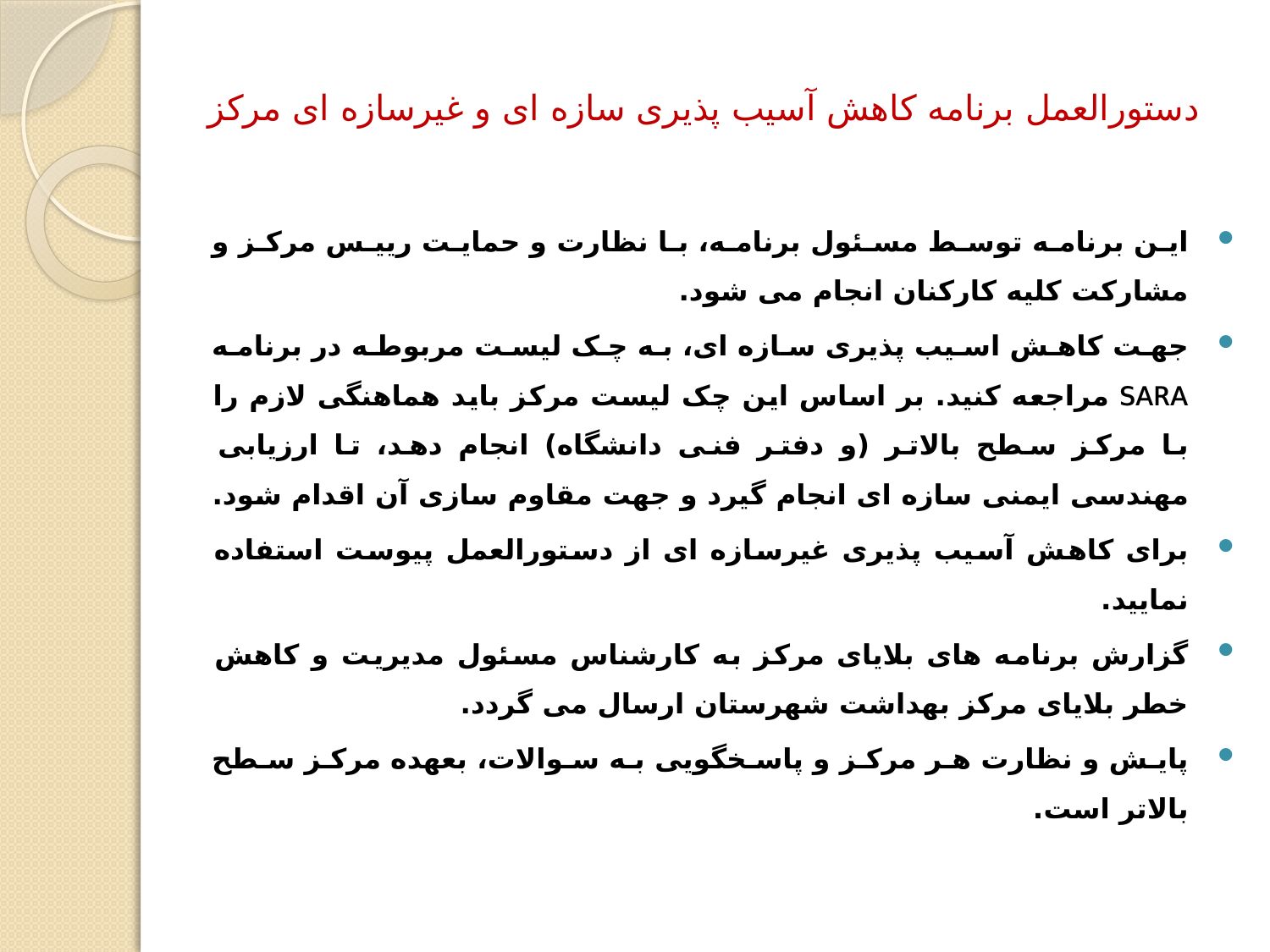

# دستورالعمل برنامه کاهش آسیب پذیری سازه ای و غیرسازه ای مرکز
این برنامه توسط مسئول برنامه، با نظارت و حمایت رییس مرکز و مشارکت کلیه کارکنان انجام می شود.
جهت کاهش اسیب پذیری سازه ای، به چک لیست مربوطه در برنامه SARA مراجعه کنید. بر اساس این چک لیست مرکز باید هماهنگی لازم را با مرکز سطح بالاتر (و دفتر فنی دانشگاه) انجام دهد، تا ارزیابی مهندسی ایمنی سازه ای انجام گیرد و جهت مقاوم سازی آن اقدام شود.
برای کاهش آسیب پذیری غیرسازه ای از دستورالعمل پیوست استفاده نمایید.
گزارش برنامه های بلایای مرکز به کارشناس مسئول مدیریت و کاهش خطر بلایای مرکز بهداشت شهرستان ارسال می گردد.
پایش و نظارت هر مرکز و پاسخگویی به سوالات، بعهده مرکز سطح بالاتر است.